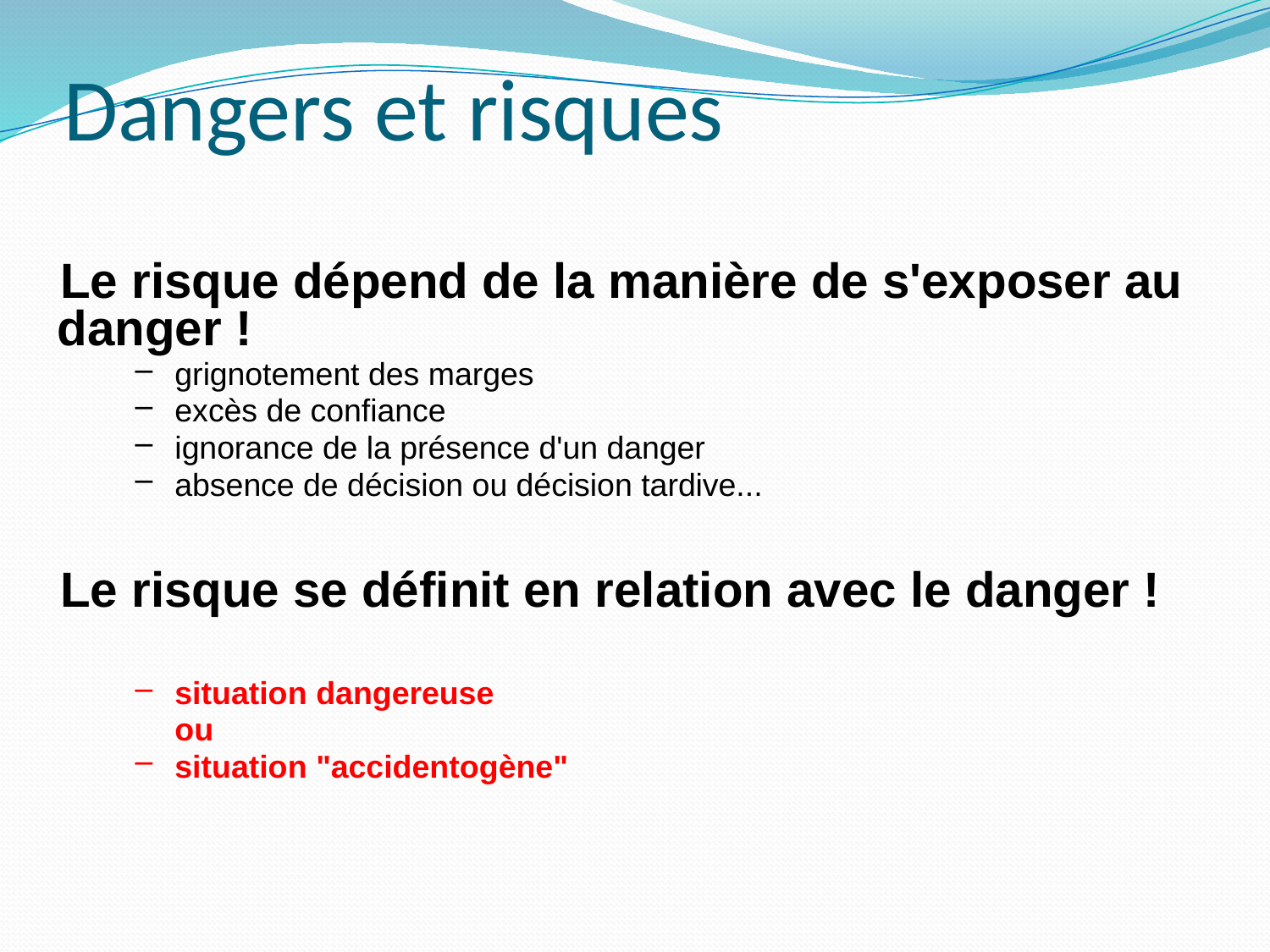

# Dangers et risques
Le risque dépend de la manière de s'exposer au danger !
grignotement des marges
excès de confiance
ignorance de la présence d'un danger
absence de décision ou décision tardive...

Le risque se définit en relation avec le danger !

situation dangereuse
	ou
situation "accidentogène"